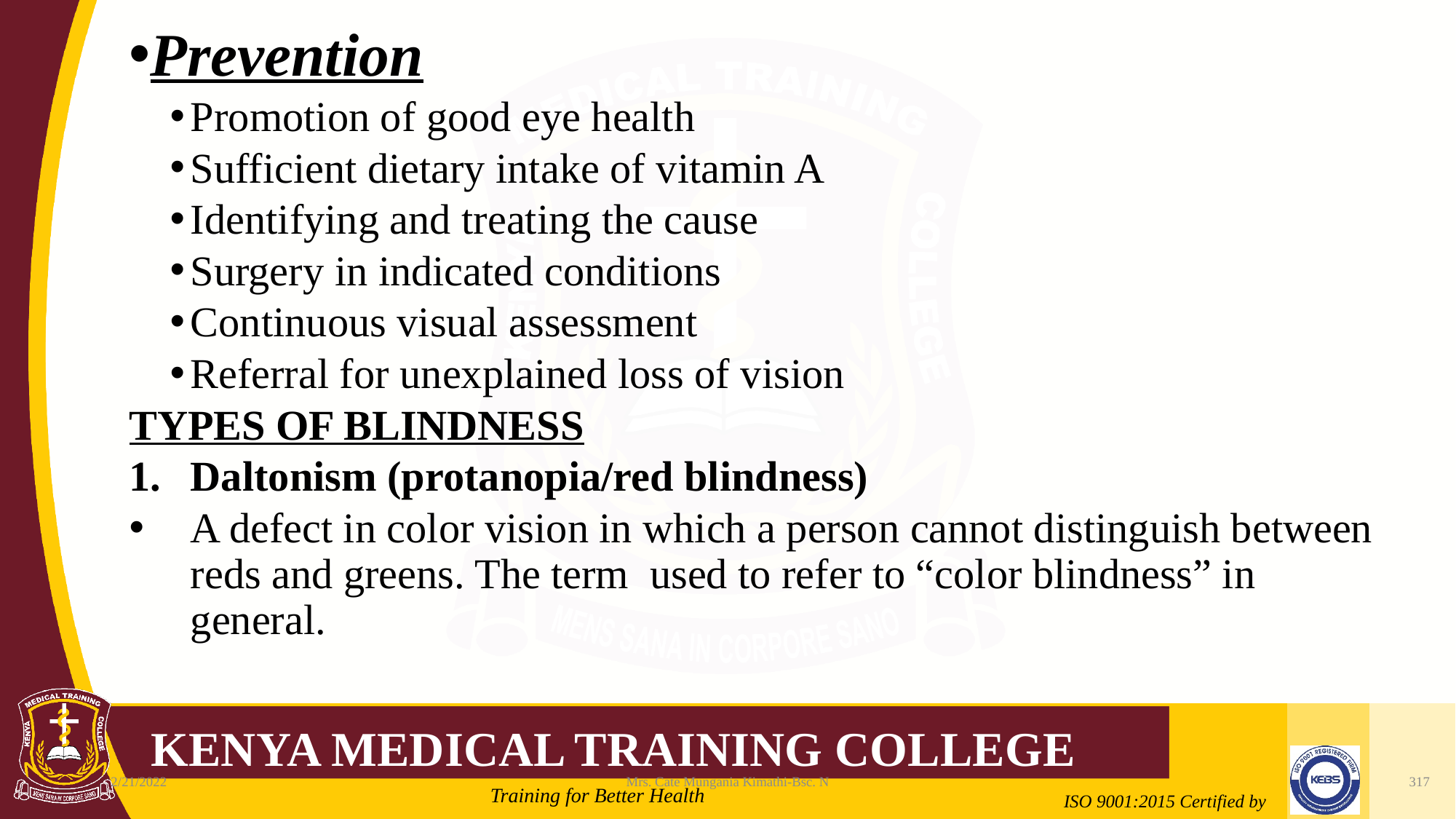

#
Prevention
Promotion of good eye health
Sufficient dietary intake of vitamin A
Identifying and treating the cause
Surgery in indicated conditions
Continuous visual assessment
Referral for unexplained loss of vision
TYPES OF BLINDNESS
Daltonism (protanopia/red blindness)
A defect in color vision in which a person cannot distinguish between reds and greens. The term  used to refer to “color blindness” in general.

2/21/2022
Mrs. Cate Mungania Kimathi-Bsc. N
317